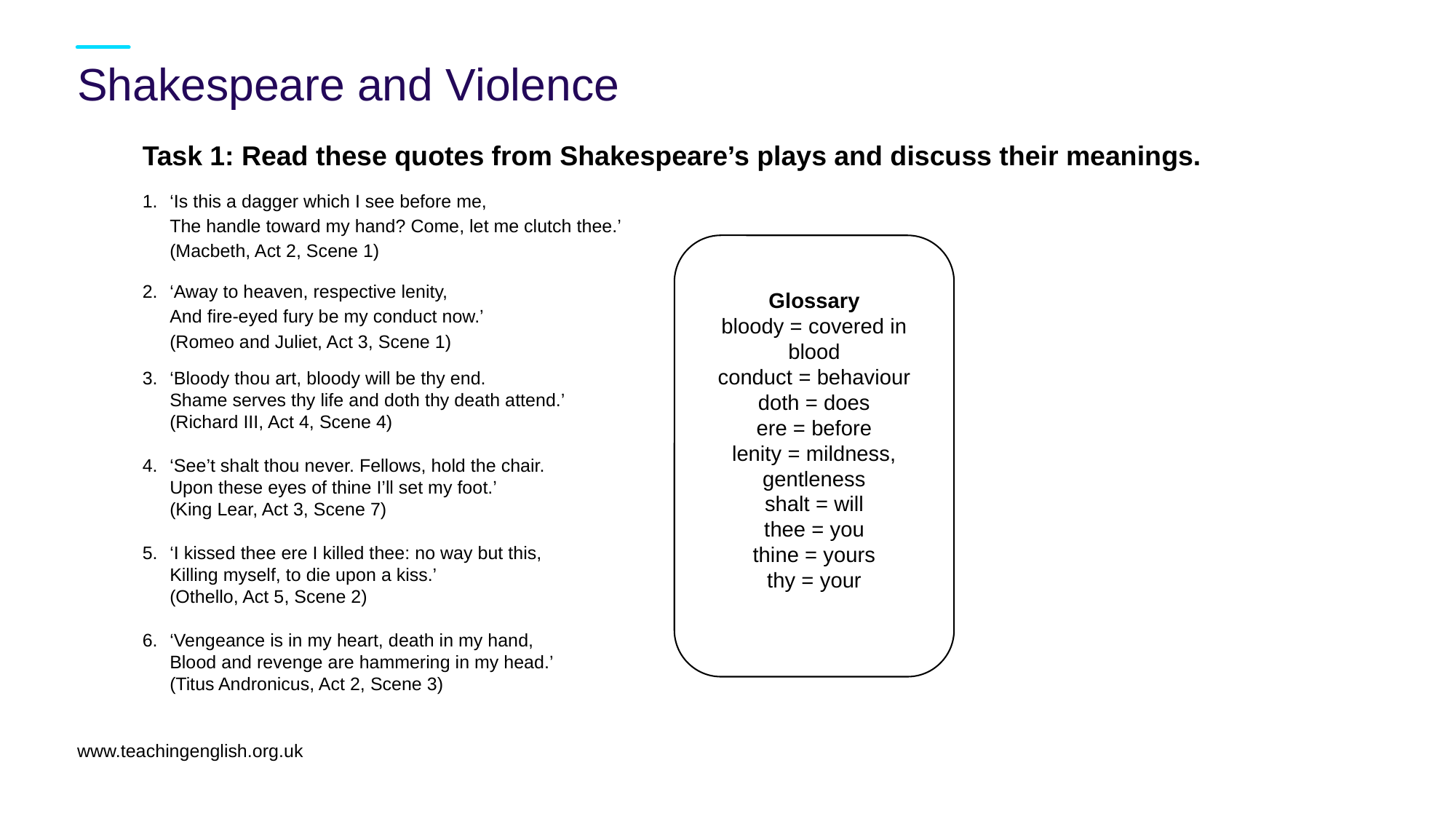

# Shakespeare and Violence
Task 1: Read these quotes from Shakespeare’s plays and discuss their meanings.
‘Is this a dagger which I see before me,
The handle toward my hand? Come, let me clutch thee.’
(Macbeth, Act 2, Scene 1)
‘Away to heaven, respective lenity,
And fire-eyed fury be my conduct now.’
(Romeo and Juliet, Act 3, Scene 1)
‘Bloody thou art, bloody will be thy end.
Shame serves thy life and doth thy death attend.’
(Richard III, Act 4, Scene 4)

‘See’t shalt thou never. Fellows, hold the chair.
Upon these eyes of thine I’ll set my foot.’
(King Lear, Act 3, Scene 7)

‘I kissed thee ere I killed thee: no way but this,
Killing myself, to die upon a kiss.’
(Othello, Act 5, Scene 2)

‘Vengeance is in my heart, death in my hand,
Blood and revenge are hammering in my head.’
(Titus Andronicus, Act 2, Scene 3)

Glossary
bloody = covered in blood
conduct = behaviour
doth = does
ere = before
lenity = mildness, gentleness
shalt = will
thee = you
thine = yours
thy = your

www.teachingenglish.org.uk